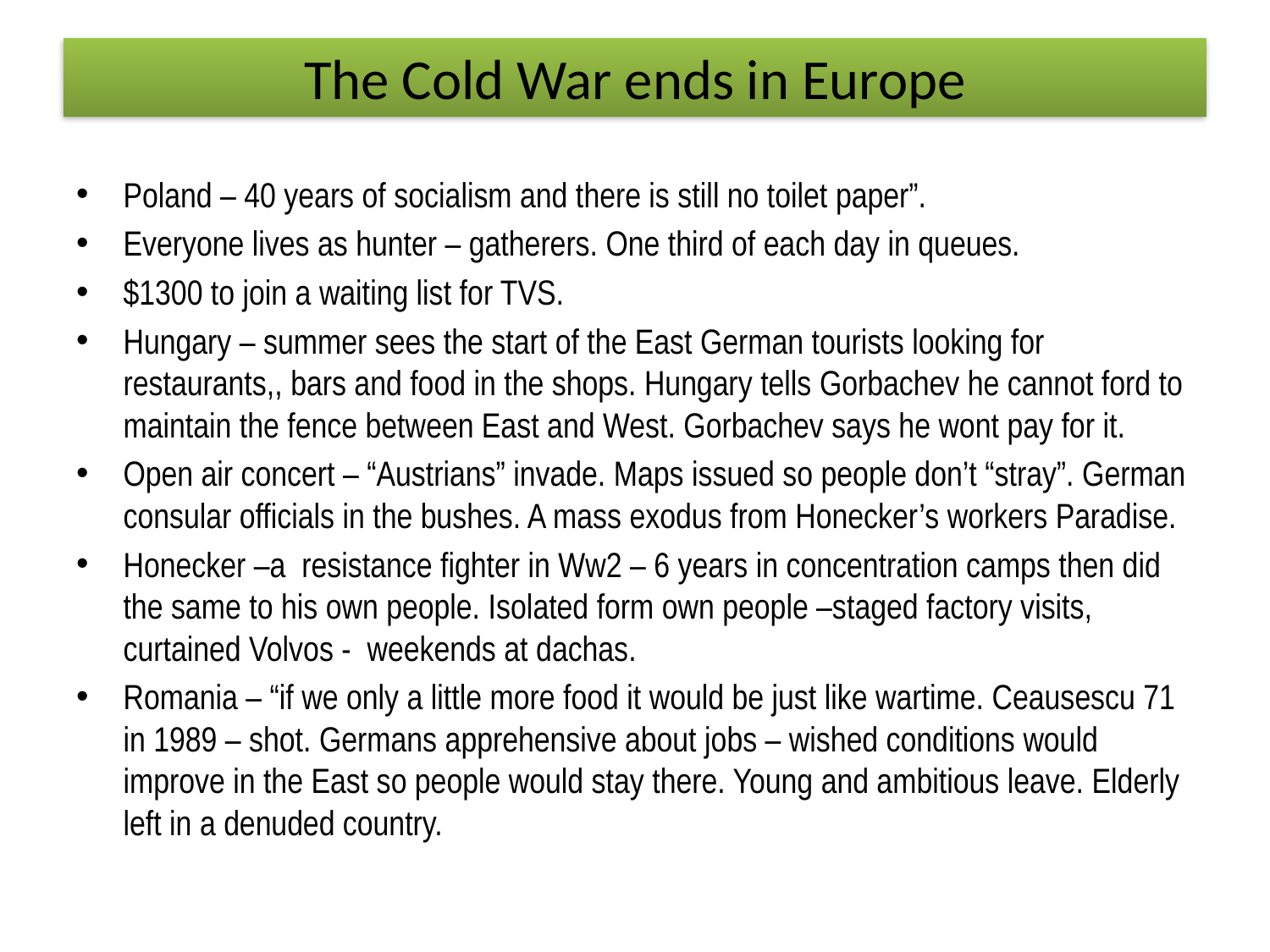

# The Cold War ends in Europe
Poland – 40 years of socialism and there is still no toilet paper”.
Everyone lives as hunter – gatherers. One third of each day in queues.
$1300 to join a waiting list for TVS.
Hungary – summer sees the start of the East German tourists looking for restaurants,, bars and food in the shops. Hungary tells Gorbachev he cannot ford to maintain the fence between East and West. Gorbachev says he wont pay for it.
Open air concert – “Austrians” invade. Maps issued so people don’t “stray”. German consular officials in the bushes. A mass exodus from Honecker’s workers Paradise.
Honecker –a  resistance fighter in Ww2 – 6 years in concentration camps then did the same to his own people. Isolated form own people –staged factory visits, curtained Volvos -  weekends at dachas.
Romania – “if we only a little more food it would be just like wartime. Ceausescu 71 in 1989 – shot. Germans apprehensive about jobs – wished conditions would improve in the East so people would stay there. Young and ambitious leave. Elderly left in a denuded country.